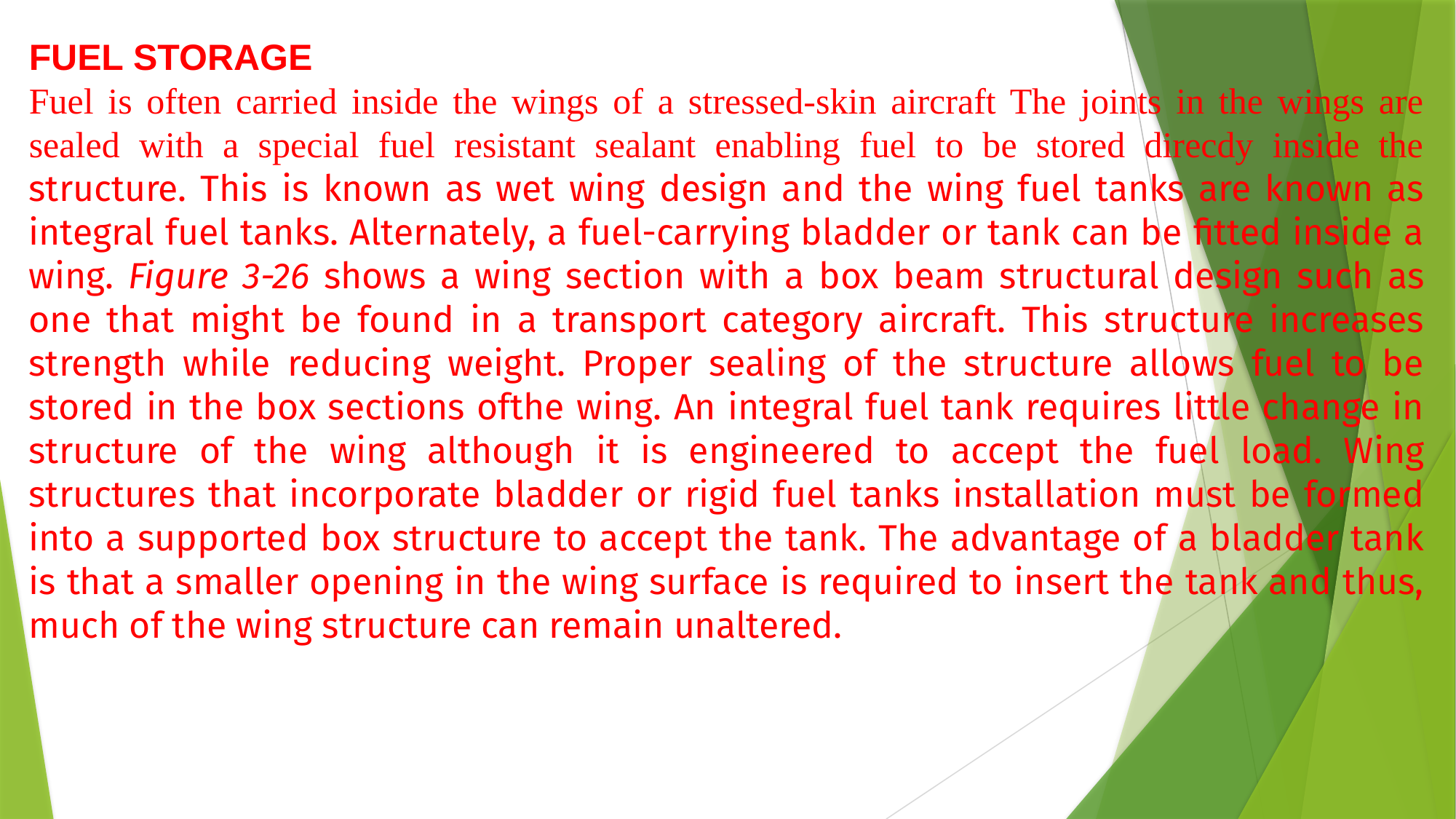

FUEL STORAGE
Fuel is often carried inside the wings of a stressed-skin aircraft The joints in the wings are sealed with a special fuel resistant sealant enabling fuel to be stored direcdy inside the structure. This is known as wet wing design and the wing fuel tanks are known as integral fuel tanks. Alternately, a fuel-carrying bladder or tank can be fitted inside a wing. Figure 3-26 shows a wing section with a box beam structural design such as one that might be found in a transport category aircraft. This structure increases strength while reducing weight. Proper sealing of the structure allows fuel to be stored in the box sections ofthe wing. An integral fuel tank requires little change in structure of the wing although it is engineered to accept the fuel load. Wing structures that incorporate bladder or rigid fuel tanks installation must be formed into a supported box structure to accept the tank. The advantage of a bladder tank is that a smaller opening in the wing surface is required to insert the tank and thus, much of the wing structure can remain unaltered.